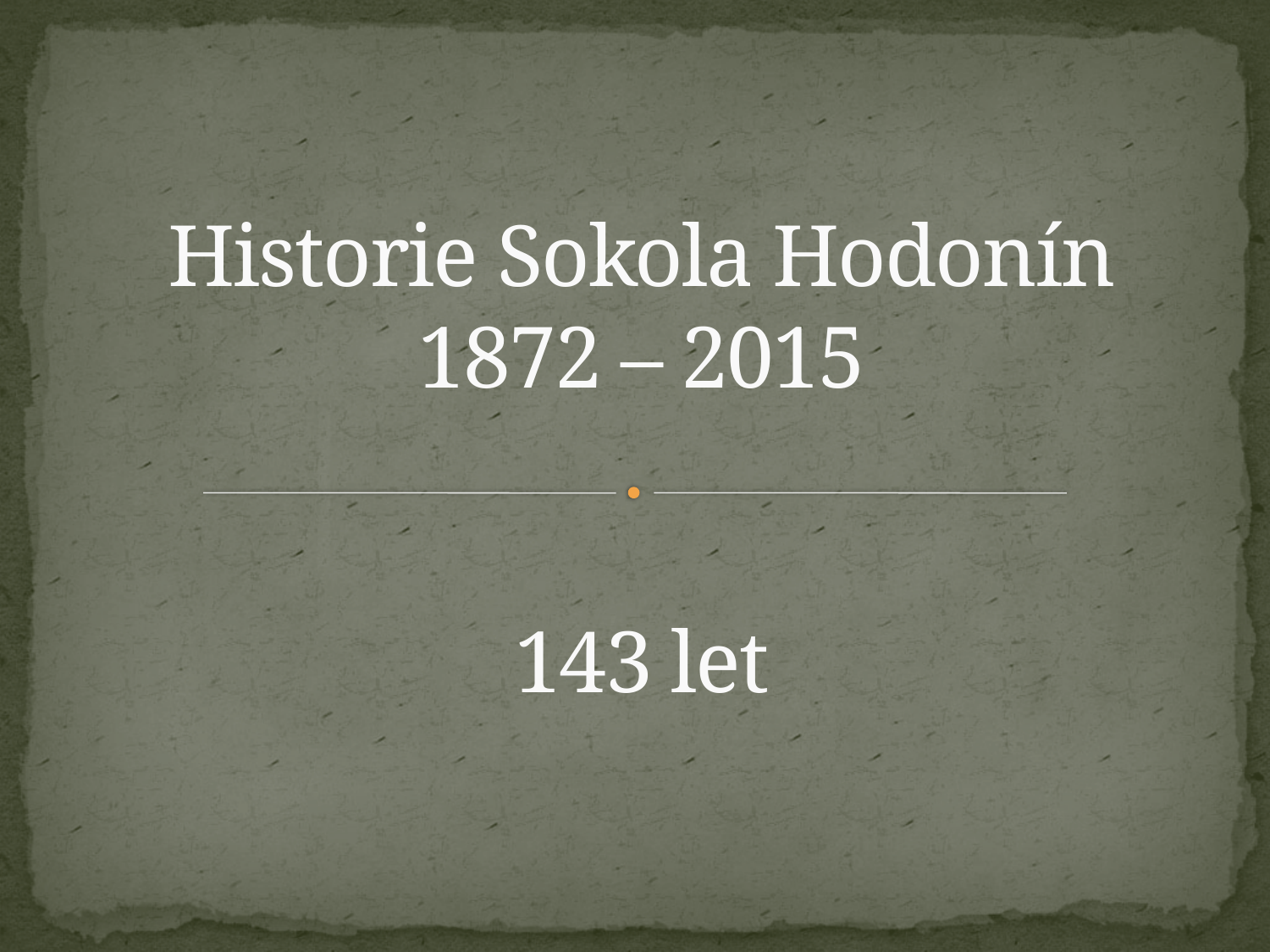

# Historie Sokola Hodonín 1872 – 2015 143 let